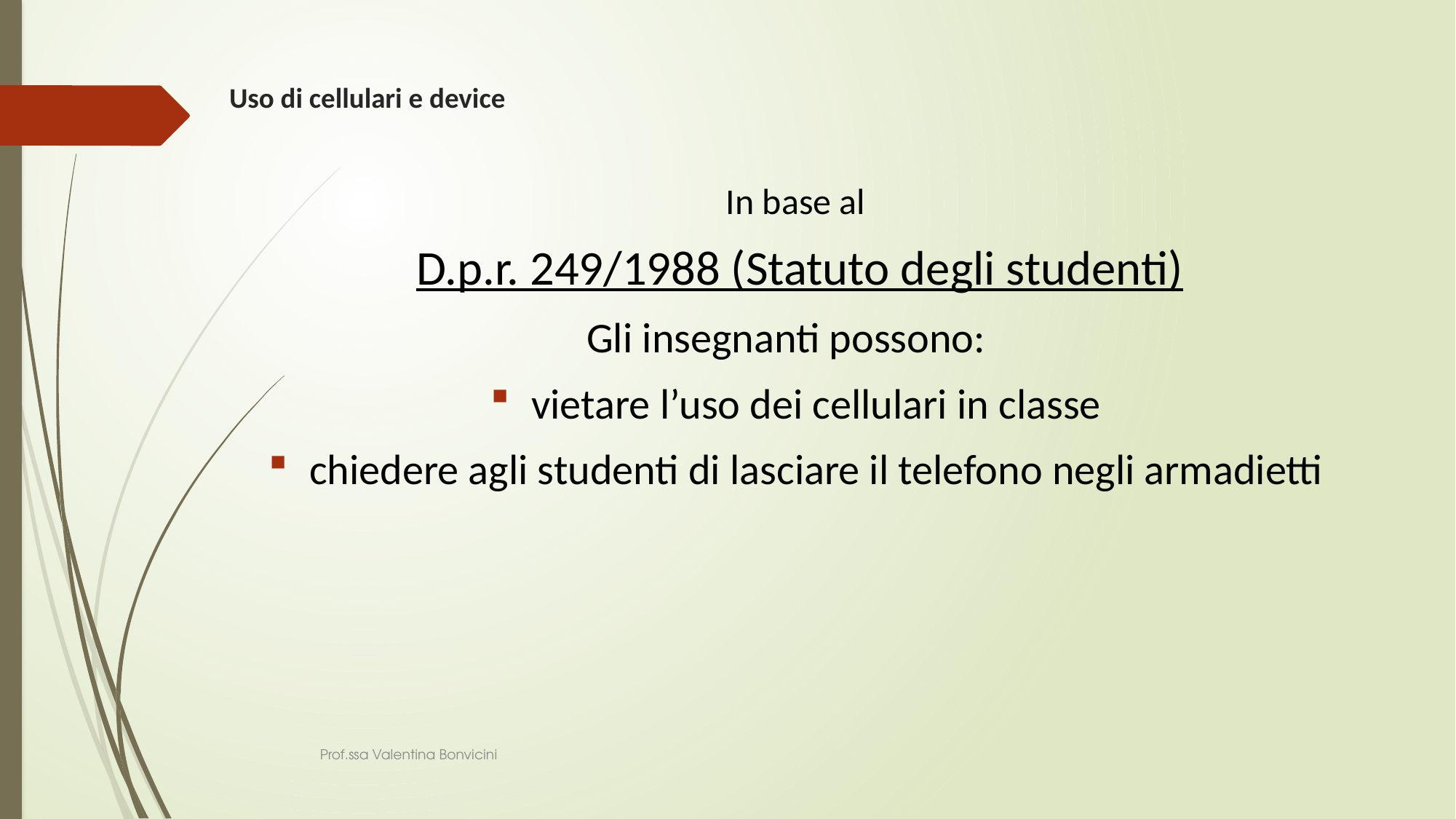

# Uso di cellulari e device
In base al
 D.p.r. 249/1988 (Statuto degli studenti)
Gli insegnanti possono:
vietare l’uso dei cellulari in classe
chiedere agli studenti di lasciare il telefono negli armadietti

Prof.ssa Valentina Bonvicini